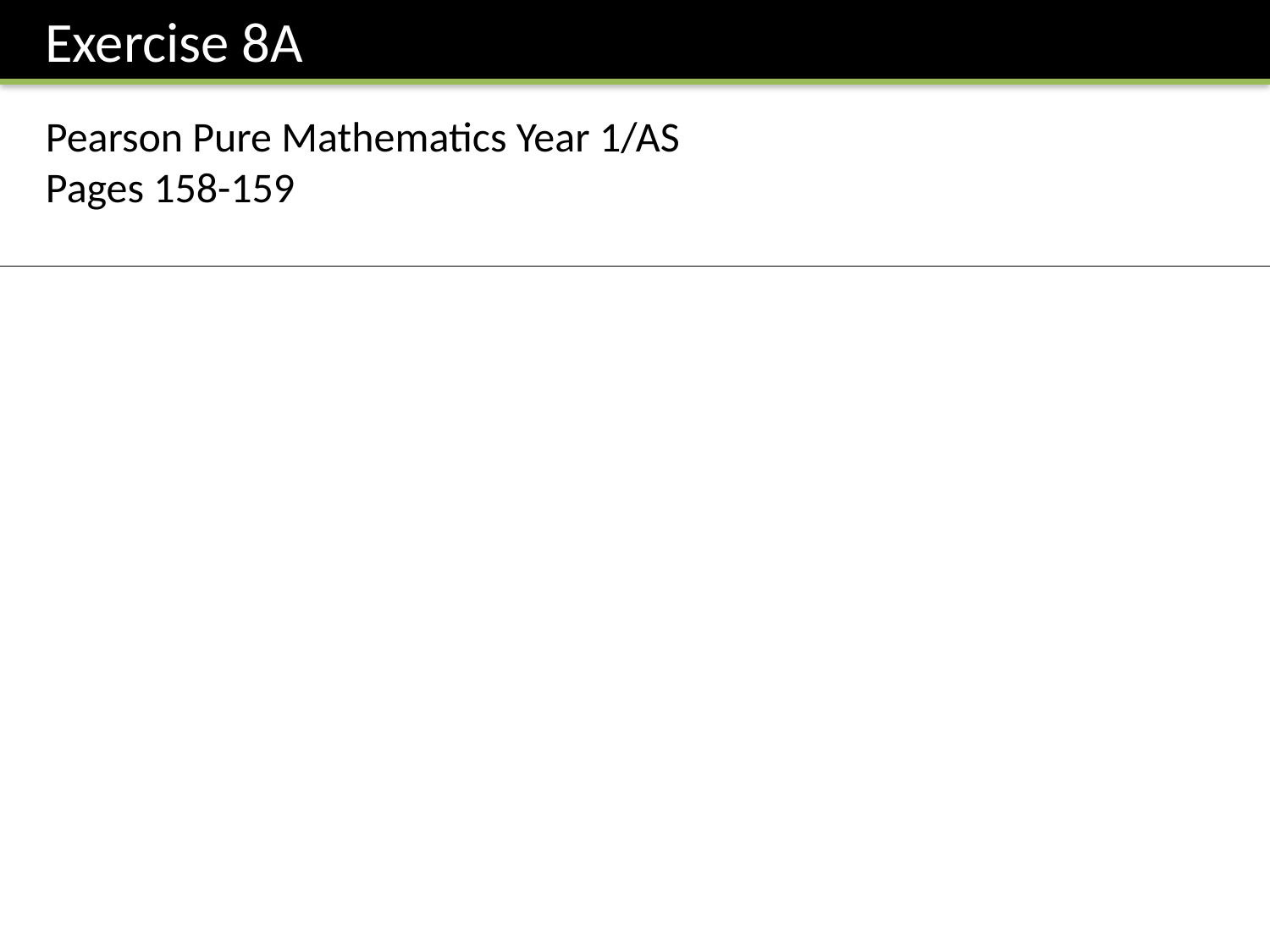

Exercise 8A
Pearson Pure Mathematics Year 1/AS
Pages 158-159